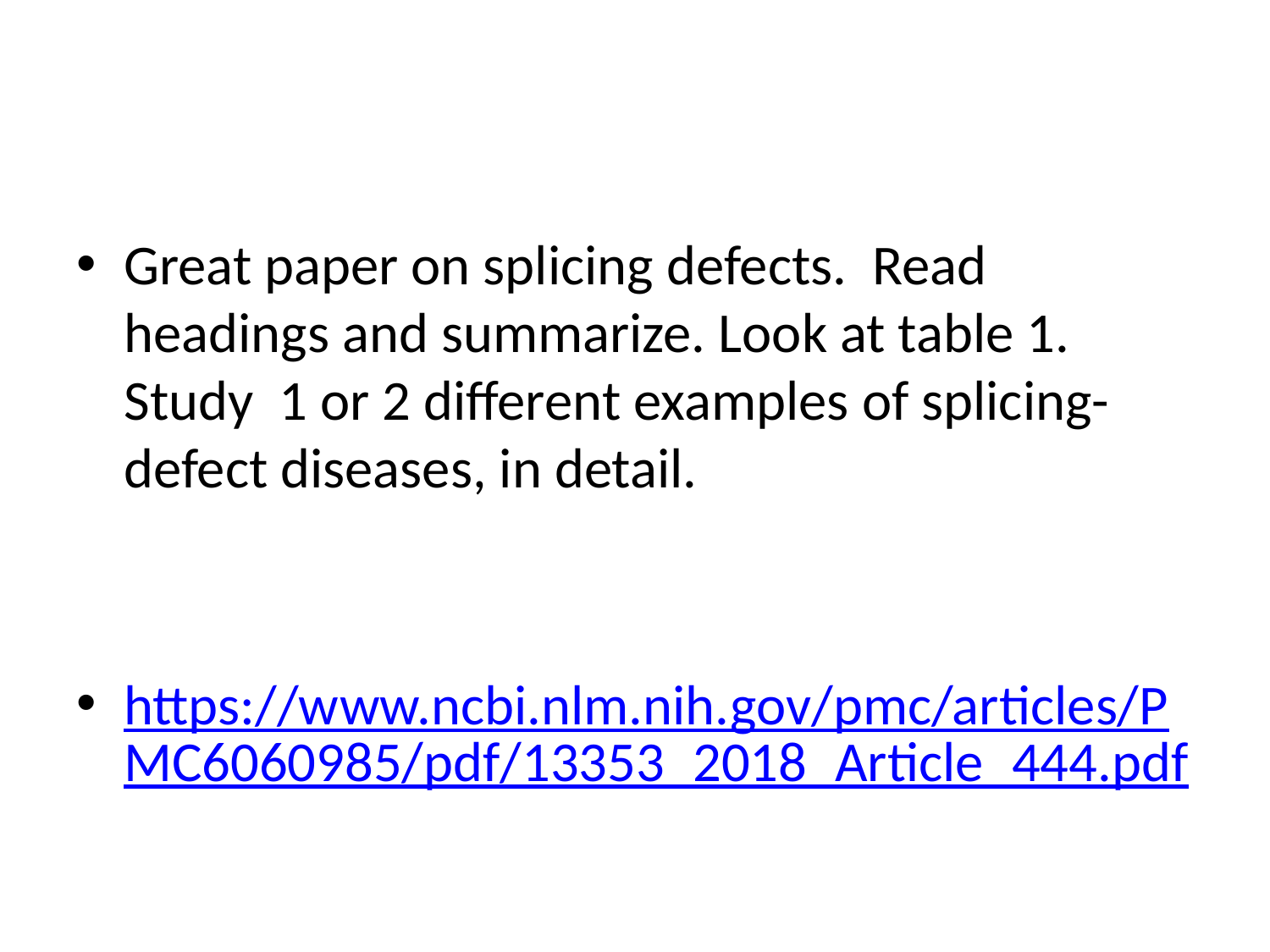

#
Great paper on splicing defects.  Read headings and summarize. Look at table 1. Study  1 or 2 different examples of splicing-defect diseases, in detail.

https://www.ncbi.nlm.nih.gov/pmc/articles/PMC6060985/pdf/13353_2018_Article_444.pdf